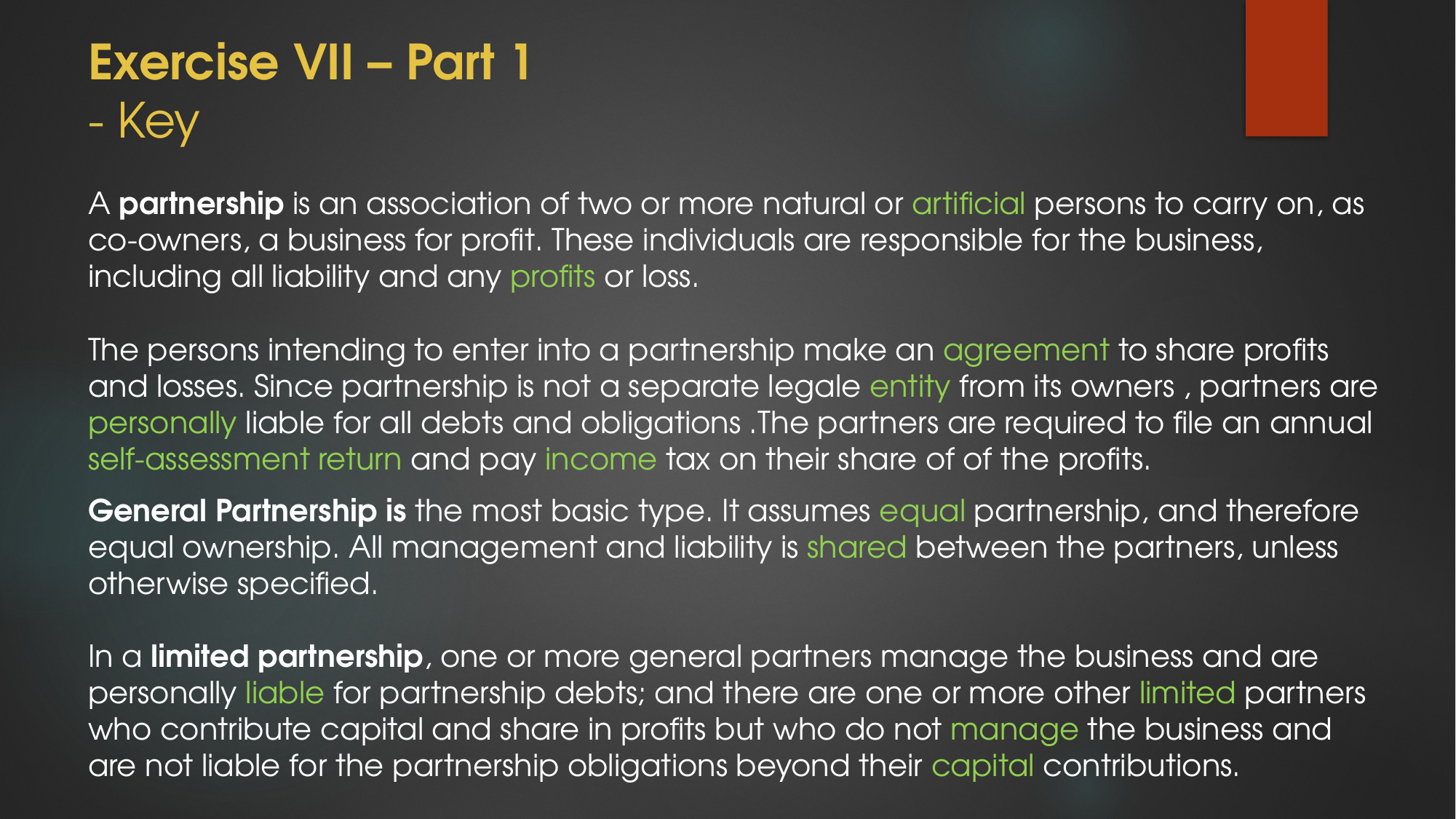

# Exercise VII – Part 1 - Key
A partnership is an association of two or more natural or artificial persons to carry on, as co-owners, a business for profit. These individuals are responsible for the business, including all liability and any profits or loss. 
The persons intending to enter into a partnership make an agreement to share profits and losses. Since partnership is not a separate legale entity from its owners , partners are personally liable for all debts and obligations .The partners are required to file an annual self-assessment return and pay income tax on their share of of the profits.
General Partnership is the most basic type. It assumes equal partnership, and therefore equal ownership. All management and liability is shared between the partners, unless otherwise specified. 
In a limited partnership, one or more general partners manage the business and are personally liable for partnership debts; and there are one or more other limited partners who contribute capital and share in profits but who do not manage the business and are not liable for the partnership obligations beyond their capital contributions.